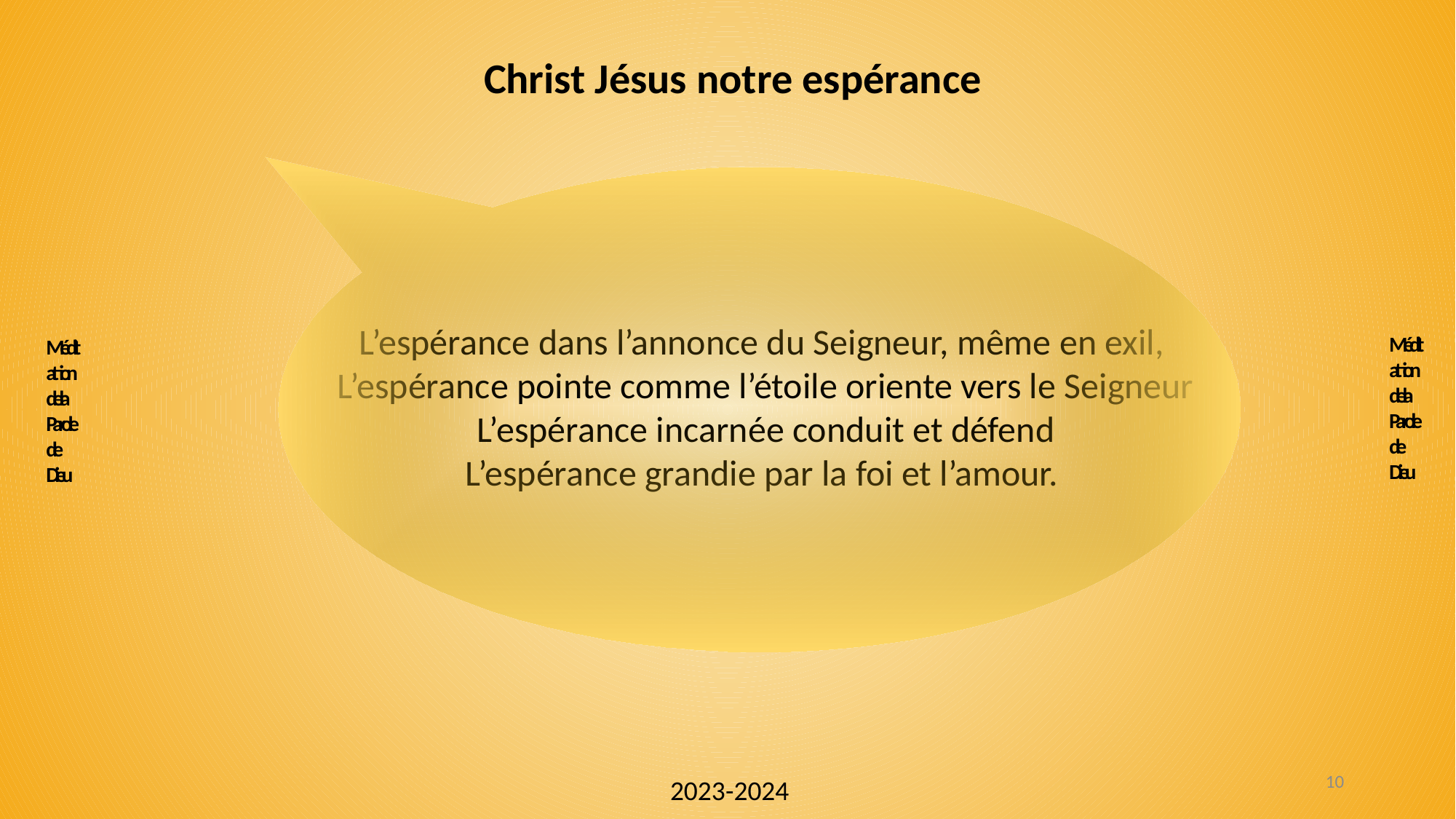

Méditation de la Parole de Dieu
Méditation de la Parole de Dieu
Christ Jésus notre espérance

L’espérance dans l’annonce du Seigneur, même en exil,
L’espérance pointe comme l’étoile oriente vers le Seigneur
L’espérance incarnée conduit et défend
L’espérance grandie par la foi et l’amour.
10
2023-2024